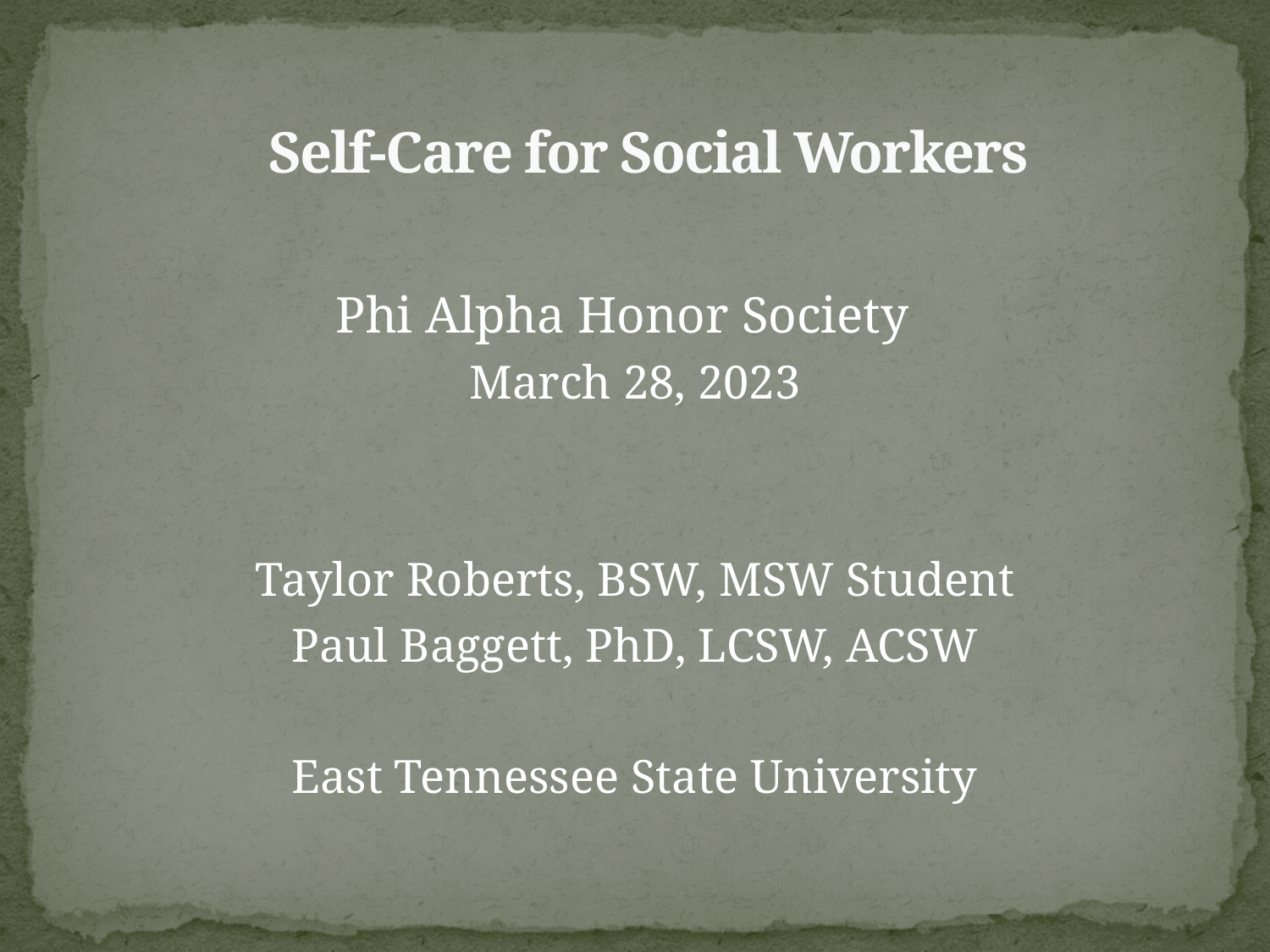

# Self-Care for Social Workers

Phi Alpha Honor Society
March 28, 2023

Taylor Roberts, BSW, MSW Student
Paul Baggett, PhD, LCSW, ACSW

East Tennessee State University